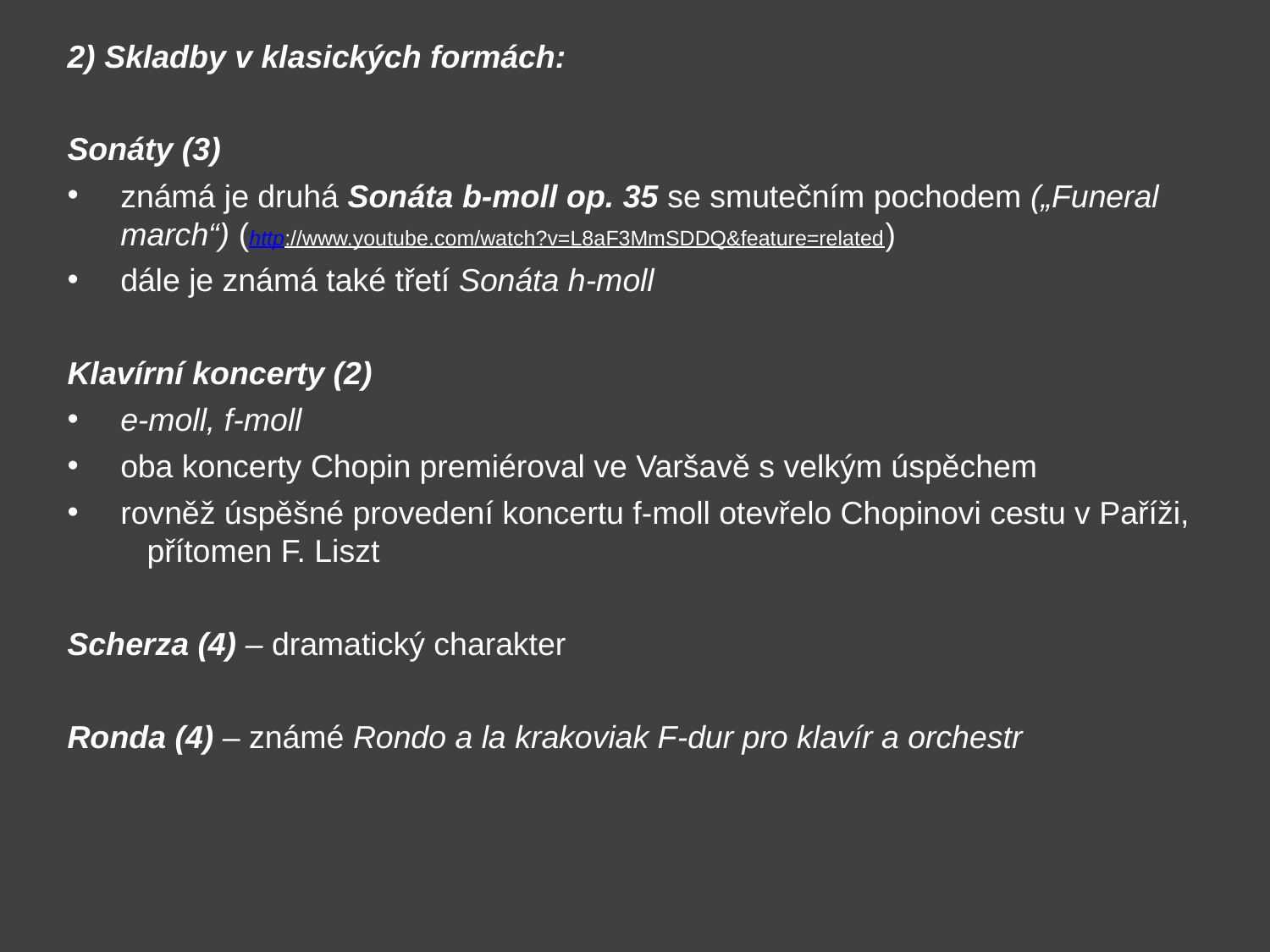

2) Skladby v klasických formách:

Sonáty (3)
známá je druhá Sonáta b-moll op. 35 se smutečním pochodem („Funeral march“) (http://www.youtube.com/watch?v=L8aF3MmSDDQ&feature=related)
dále je známá také třetí Sonáta h-moll

Klavírní koncerty (2)
e-moll, f-moll
oba koncerty Chopin premiéroval ve Varšavě s velkým úspěchem
rovněž úspěšné provedení koncertu f-moll otevřelo Chopinovi cestu v Paříži,    přítomen F. Liszt

Scherza (4) – dramatický charakter

Ronda (4) – známé Rondo a la krakoviak F-dur pro klavír a orchestr